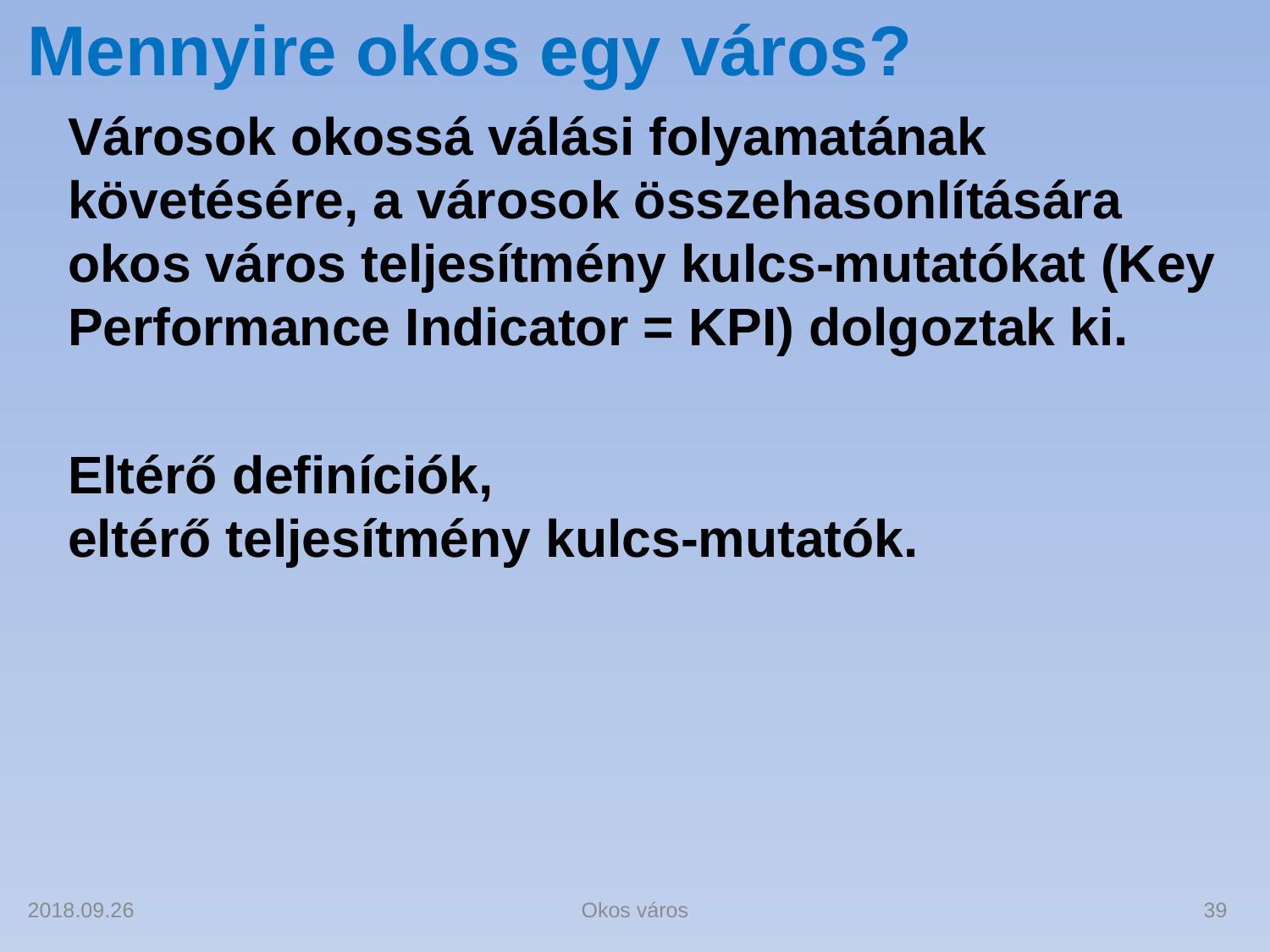

# Mennyire okos egy város?
Városok okossá válási folyamatának követésére, a városok összehasonlítására okos város teljesítmény kulcs‑mutatókat (Key Performance Indicator = KPI) dolgoztak ki.

Eltérő definíciók,
eltérő teljesítmény kulcs‑mutatók.
2018.09.26
Okos város
39